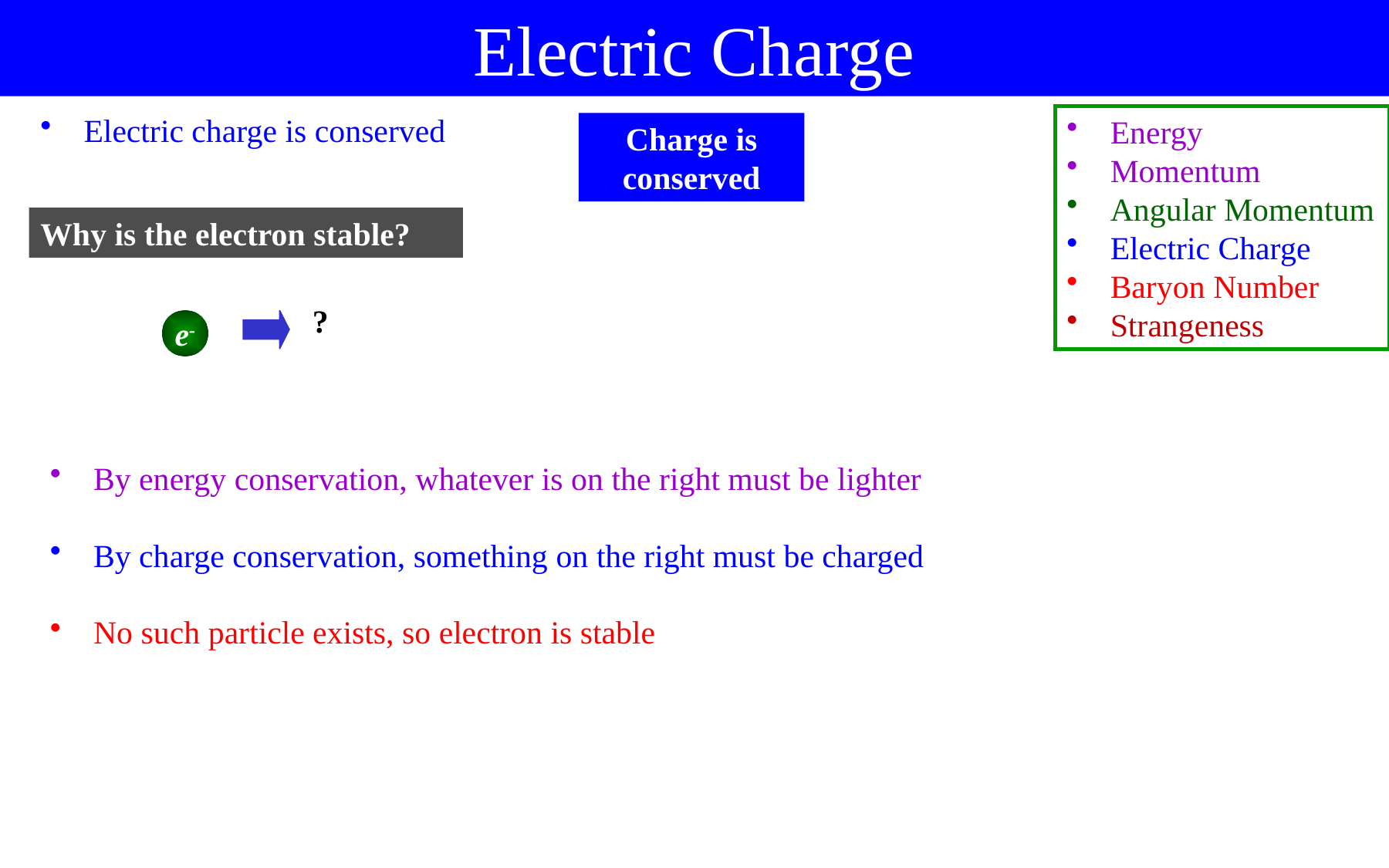

Electric Charge
Electric charge is conserved
Energy
Momentum
Angular Momentum
Electric Charge
Baryon Number
Strangeness
Charge is conserved
Why is the electron stable?
?
e-

By energy conservation, whatever is on the right must be lighter

By charge conservation, something on the right must be charged

No such particle exists, so electron is stable